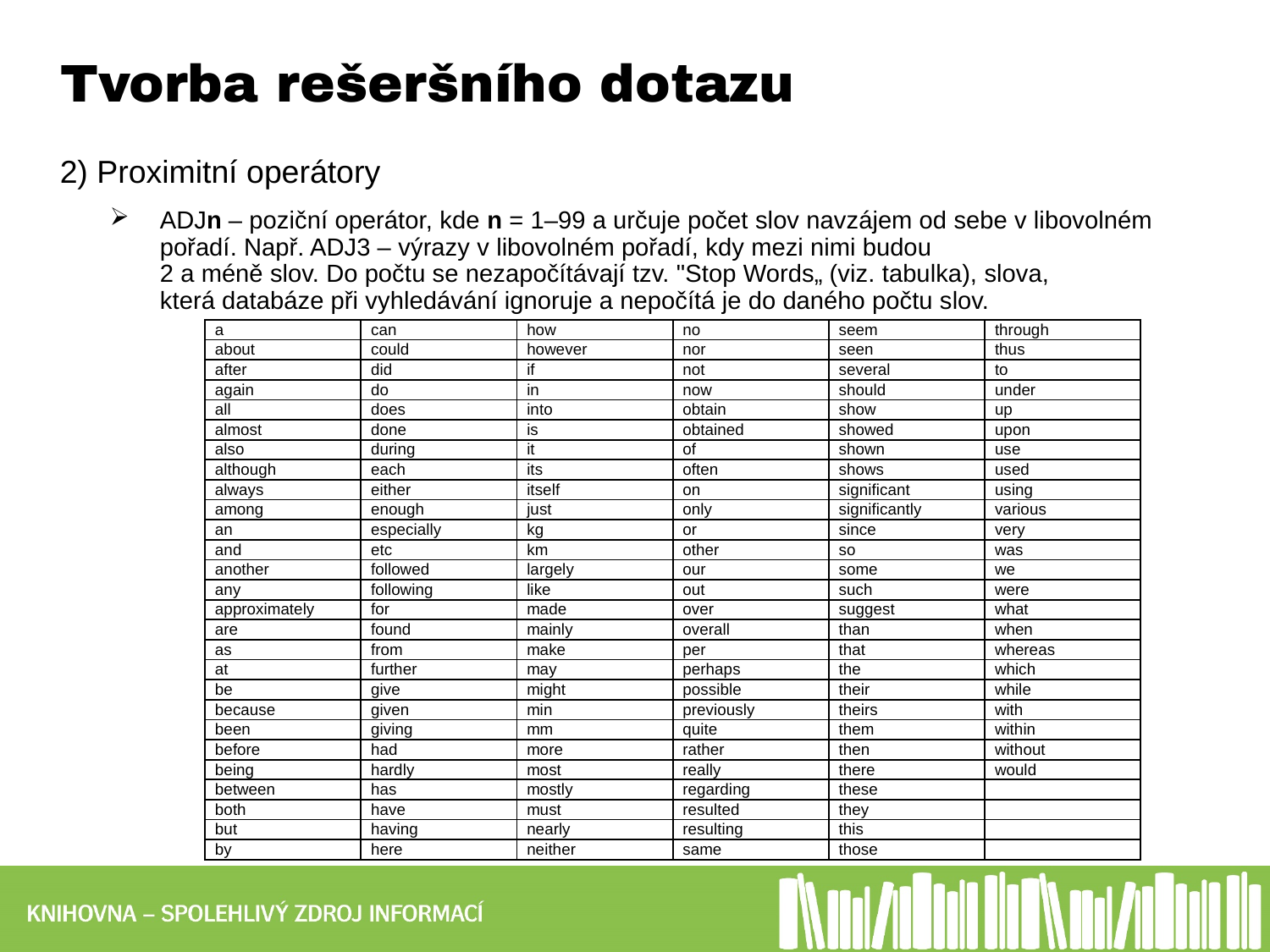

# Tvorba rešeršního dotazu
2) Proximitní operátory
ADJn – poziční operátor, kde n = 1–99 a určuje počet slov navzájem od sebe v libovolném pořadí. Např. ADJ3 – výrazy v libovolném pořadí, kdy mezi nimi budou
2 a méně slov. Do počtu se nezapočítávají tzv. "Stop Words„ (viz. tabulka), slova,
která databáze při vyhledávání ignoruje a nepočítá je do daného počtu slov.

| a | can | how | no | seem | through |
| --- | --- | --- | --- | --- | --- |
| about | could | however | nor | seen | thus |
| after | did | if | not | several | to |
| again | do | in | now | should | under |
| all | does | into | obtain | show | up |
| almost | done | is | obtained | showed | upon |
| also | during | it | of | shown | use |
| although | each | its | often | shows | used |
| always | either | itself | on | significant | using |
| among | enough | just | only | significantly | various |
| an | especially | kg | or | since | very |
| and | etc | km | other | so | was |
| another | followed | largely | our | some | we |
| any | following | like | out | such | were |
| approximately | for | made | over | suggest | what |
| are | found | mainly | overall | than | when |
| as | from | make | per | that | whereas |
| at | further | may | perhaps | the | which |
| be | give | might | possible | their | while |
| because | given | min | previously | theirs | with |
| been | giving | mm | quite | them | within |
| before | had | more | rather | then | without |
| being | hardly | most | really | there | would |
| between | has | mostly | regarding | these |  |
| both | have | must | resulted | they |  |
| but | having | nearly | resulting | this |  |
| by | here | neither | same | those |  |